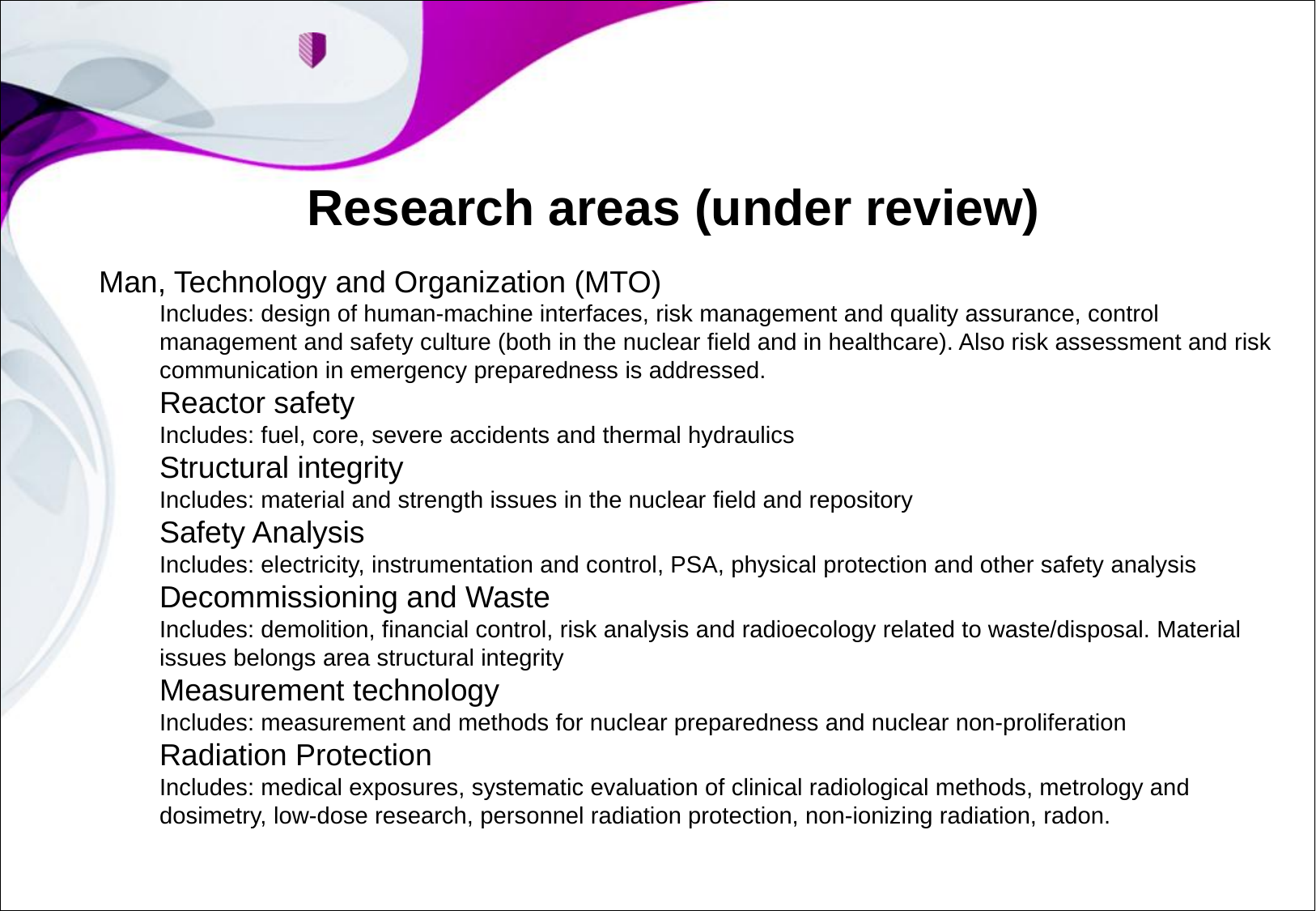

# Research areas (under review)
Man, Technology and Organization (MTO)
Includes: design of human-machine interfaces, risk management and quality assurance, control management and safety culture (both in the nuclear field and in healthcare). Also risk assessment and risk communication in emergency preparedness is addressed.
Reactor safety
Includes: fuel, core, severe accidents and thermal hydraulics
Structural integrity
Includes: material and strength issues in the nuclear field and repository
Safety Analysis
Includes: electricity, instrumentation and control, PSA, physical protection and other safety analysis
Decommissioning and Waste
Includes: demolition, financial control, risk analysis and radioecology related to waste/disposal. Material issues belongs area structural integrity
Measurement technology
Includes: measurement and methods for nuclear preparedness and nuclear non-proliferation
Radiation Protection
Includes: medical exposures, systematic evaluation of clinical radiological methods, metrology and dosimetry, low-dose research, personnel radiation protection, non-ionizing radiation, radon.